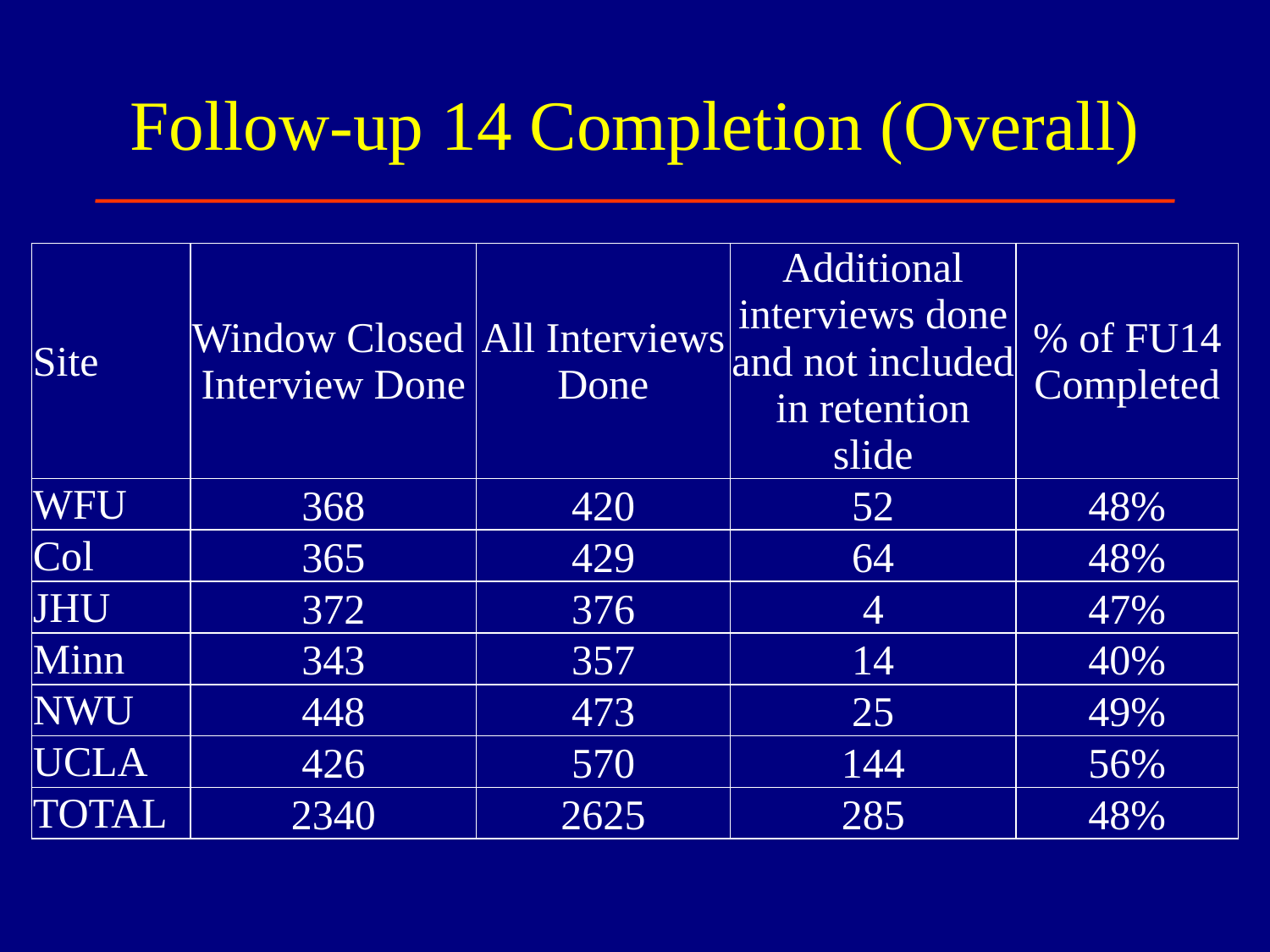

# Follow-up 14 Completion (Overall)
| Site | Window Closed Interview Done | All Interviews Done | Additional interviews done and not included in retention slide | % of FU14 Completed |
| --- | --- | --- | --- | --- |
| WFU | 368 | 420 | 52 | 48% |
| Col | 365 | 429 | 64 | 48% |
| JHU | 372 | 376 | 4 | 47% |
| Minn | 343 | 357 | 14 | 40% |
| NWU | 448 | 473 | 25 | 49% |
| UCLA | 426 | 570 | 144 | 56% |
| TOTAL | 2340 | 2625 | 285 | 48% |